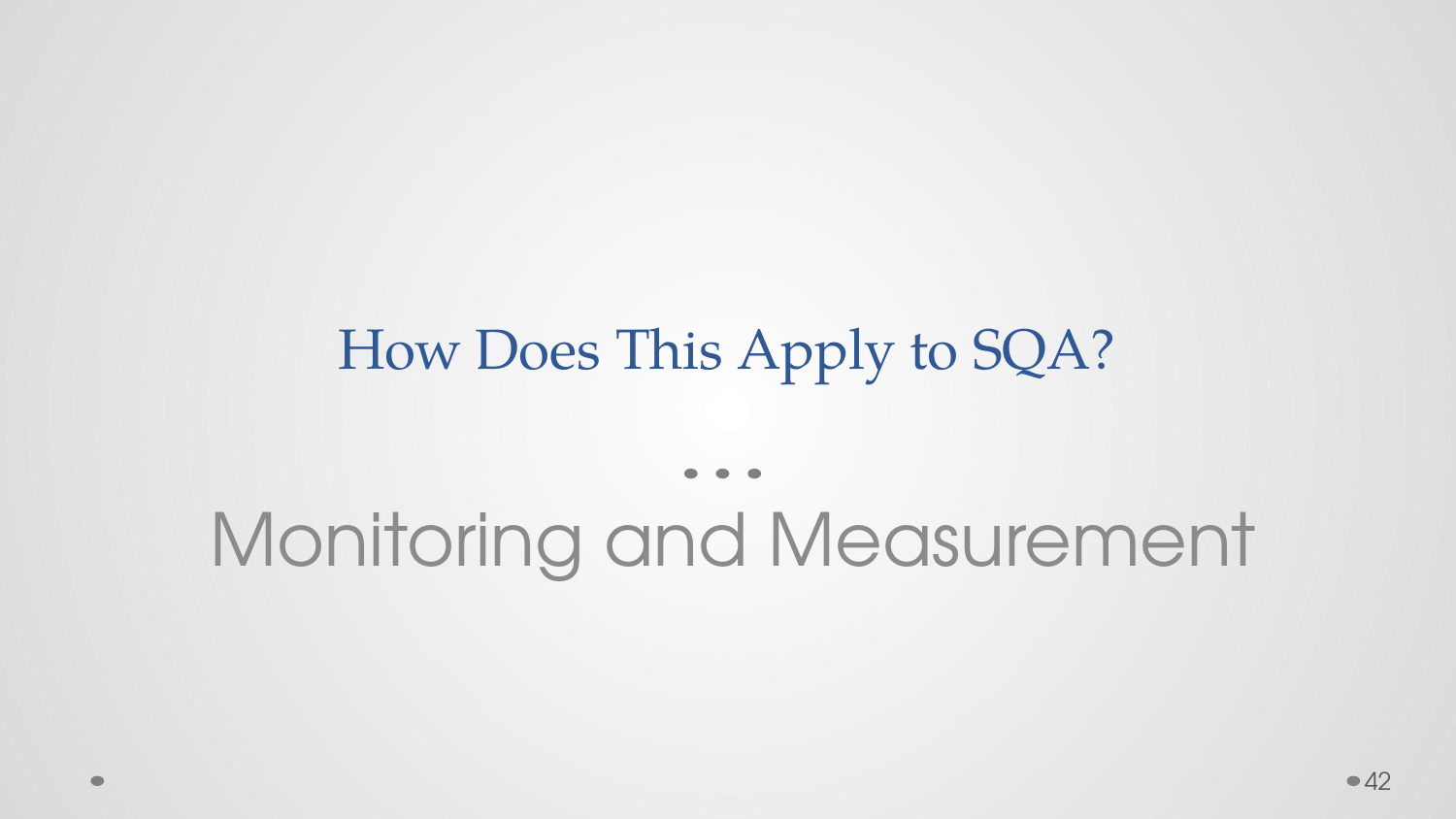

# How Does This Apply to SQA?
Monitoring and Measurement
42